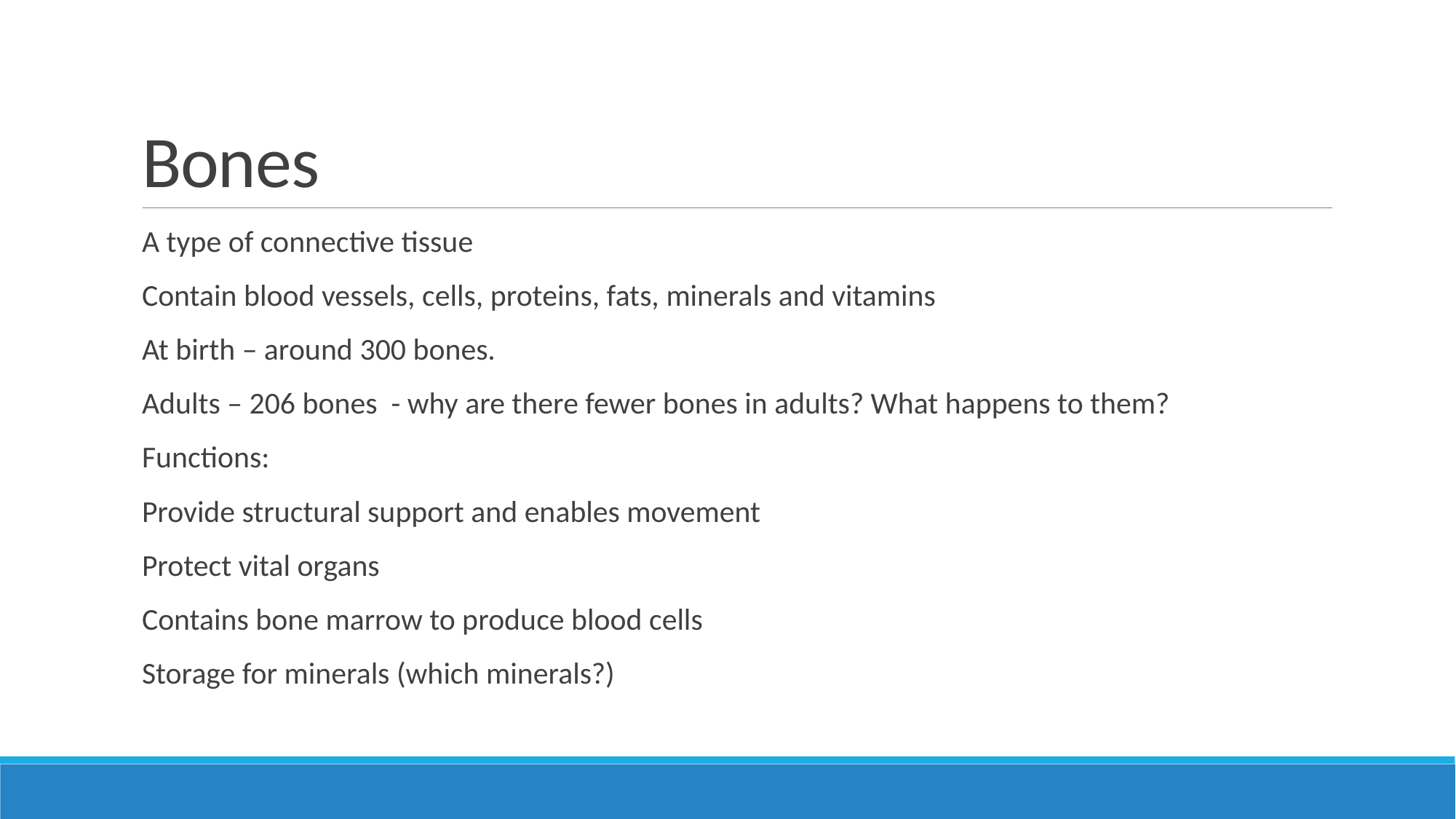

# Bones
A type of connective tissue
Contain blood vessels, cells, proteins, fats, minerals and vitamins
At birth – around 300 bones.
Adults – 206 bones  - why are there fewer bones in adults? What happens to them?
Functions:
Provide structural support and enables movement
Protect vital organs
Contains bone marrow to produce blood cells
Storage for minerals (which minerals?)